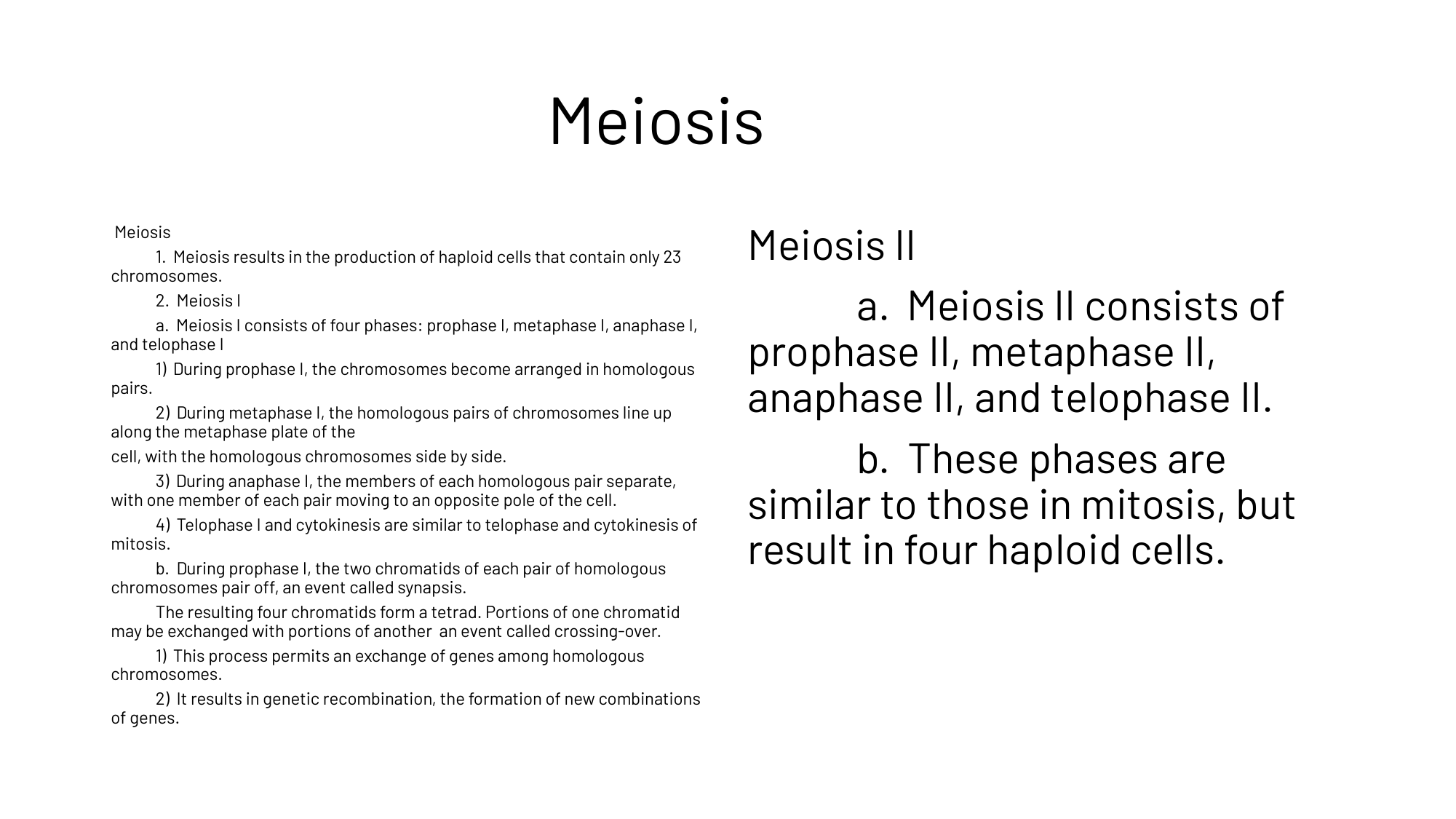

# Meiosis
 Meiosis
	1.  Meiosis results in the production of haploid cells that contain only 23 chromosomes.
	2.  Meiosis I
		a.  Meiosis I consists of four phases: prophase I, metaphase I, anaphase I, and telophase I
	1)  During prophase I, the chromosomes become arranged in homologous pairs.
	2)  During metaphase I, the homologous pairs of chromosomes line up along the metaphase plate of the
cell, with the homologous chromosomes side by side.
	3)  During anaphase I, the members of each homologous pair separate, with one member of each pair moving to an opposite pole of the cell.
	4)  Telophase I and cytokinesis are similar to telophase and cytokinesis of mitosis.
		b.  During prophase I, the two chromatids of each pair of homologous chromosomes pair off, an event called synapsis.
	The resulting four chromatids form a tetrad. Portions of one chromatid may be exchanged with portions of another  an event called crossing-over.
	1)  This process permits an exchange of genes among homologous chromosomes.
	2)  It results in genetic recombination, the formation of new combinations of genes.

Meiosis II
	a.  Meiosis II consists of prophase II, metaphase II, anaphase II, and telophase II.
	b.  These phases are similar to those in mitosis, but result in four haploid cells.